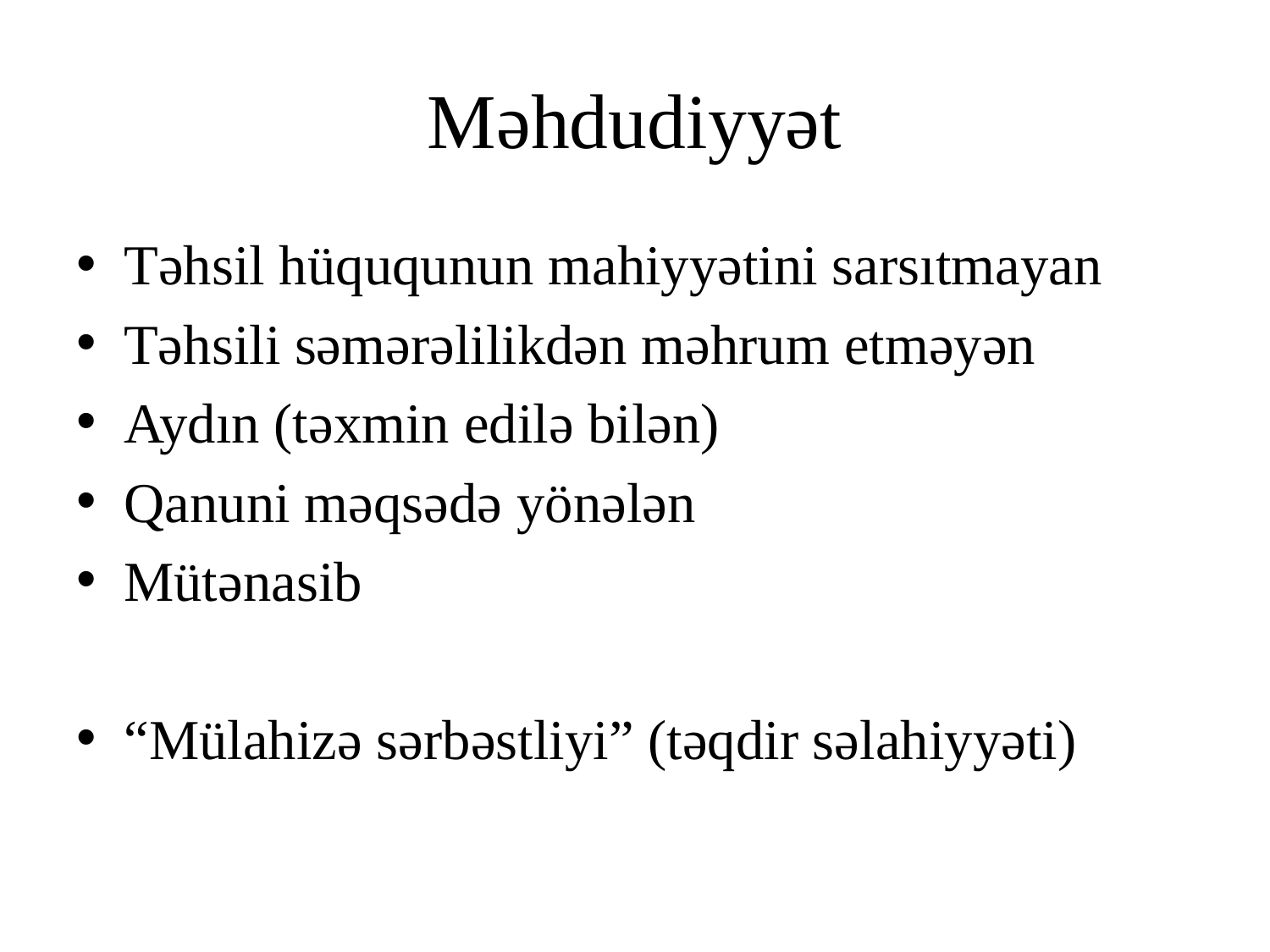

# Məhdudiyyət
Təhsil hüququnun mahiyyətini sarsıtmayan
Təhsili səmərəlilikdən məhrum etməyən
Aydın (təxmin edilə bilən)
Qanuni məqsədə yönələn
Mütənasib

“Mülahizə sərbəstliyi” (təqdir səlahiyyəti)